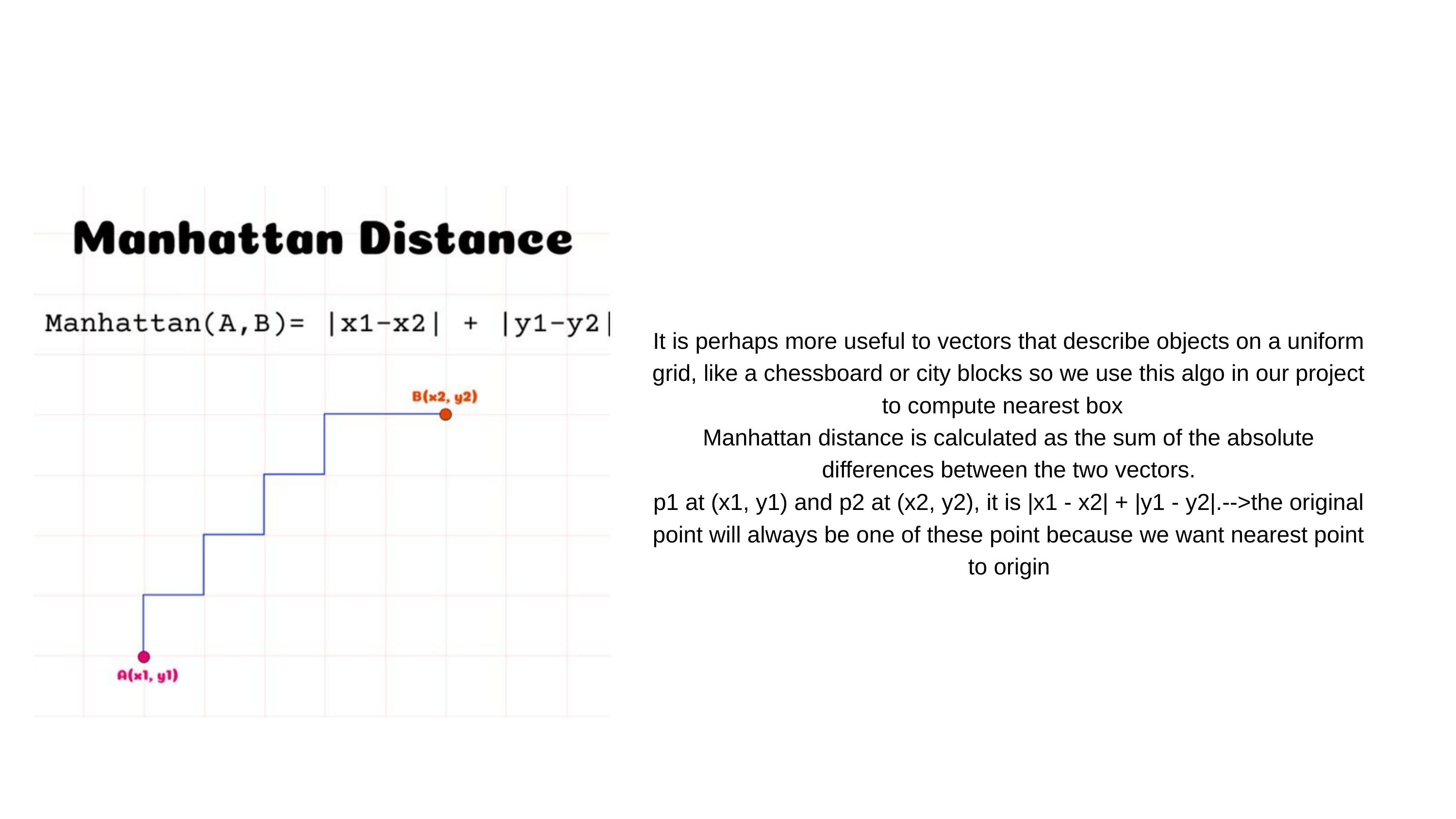

It is perhaps more useful to vectors that describe objects on a uniform grid, like a chessboard or city blocks so we use this algo in our project to compute nearest box
Manhattan distance is calculated as the sum of the absolute differences between the two vectors.
p1 at (x1, y1) and p2 at (x2, y2), it is |x1 - x2| + |y1 - y2|.-->the original point will always be one of these point because we want nearest point to origin